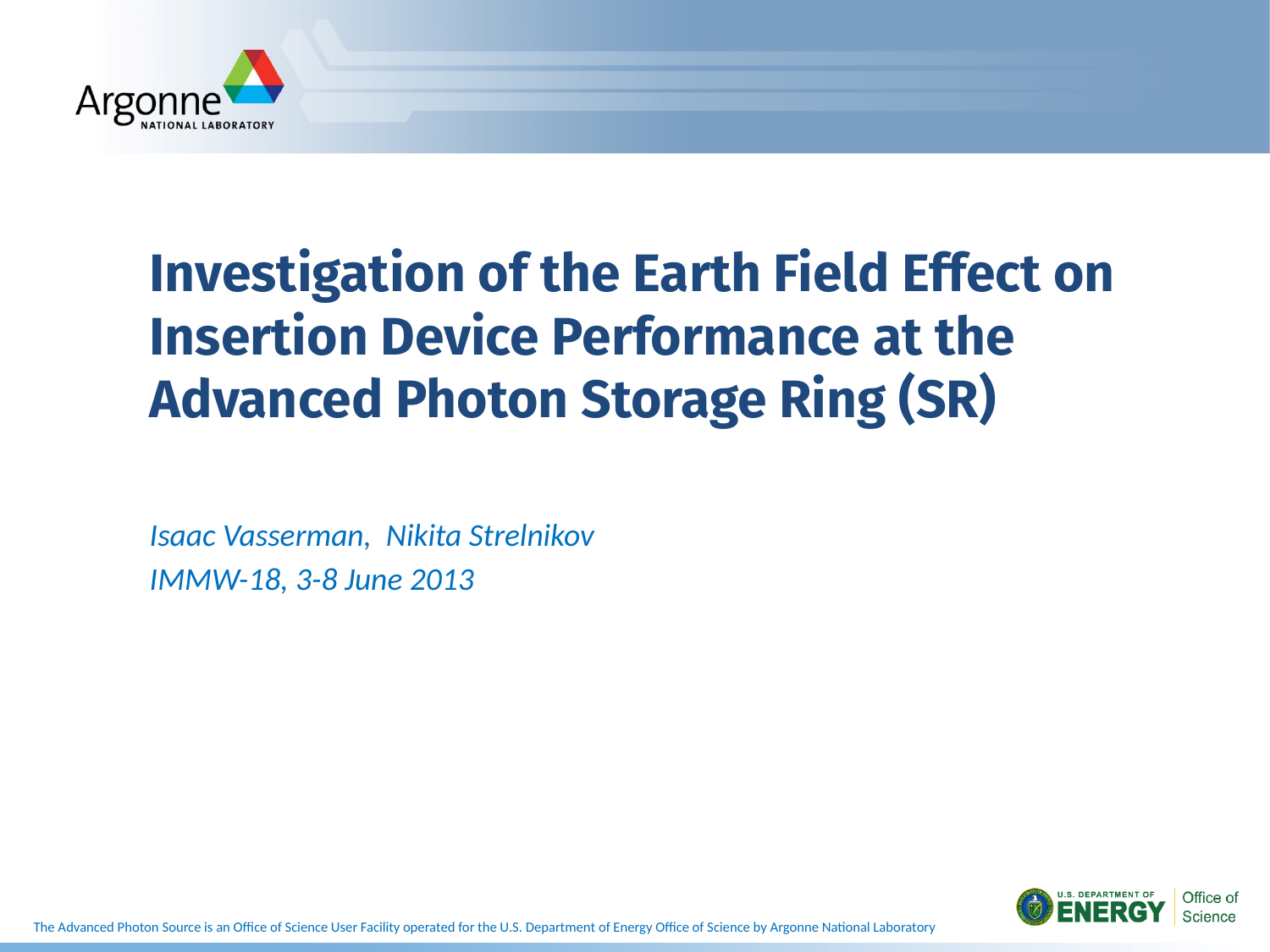

# Investigation of the Earth Field Effect on  Insertion Device Performance at the Advanced Photon Storage Ring (SR)
Isaac Vasserman,  Nikita Strelnikov
IMMW-18, 3-8 June 2013